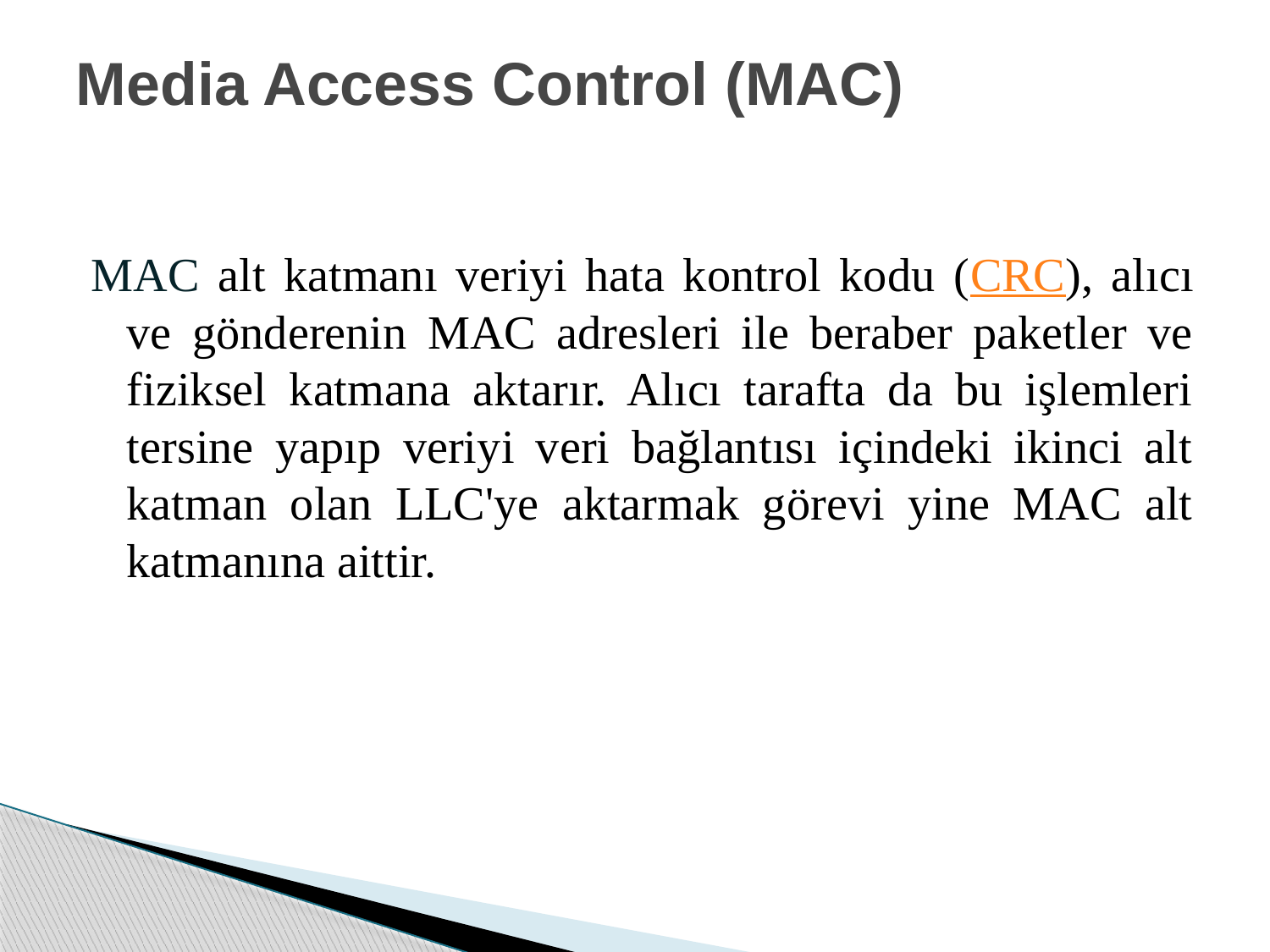

# Media Access Control (MAC)
MAC alt katmanı veriyi hata kontrol kodu (CRC), alıcı ve gönderenin MAC adresleri ile beraber paketler ve fiziksel katmana aktarır. Alıcı tarafta da bu işlemleri tersine yapıp veriyi veri bağlantısı içindeki ikinci alt katman olan LLC'ye aktarmak görevi yine MAC alt katmanına aittir.